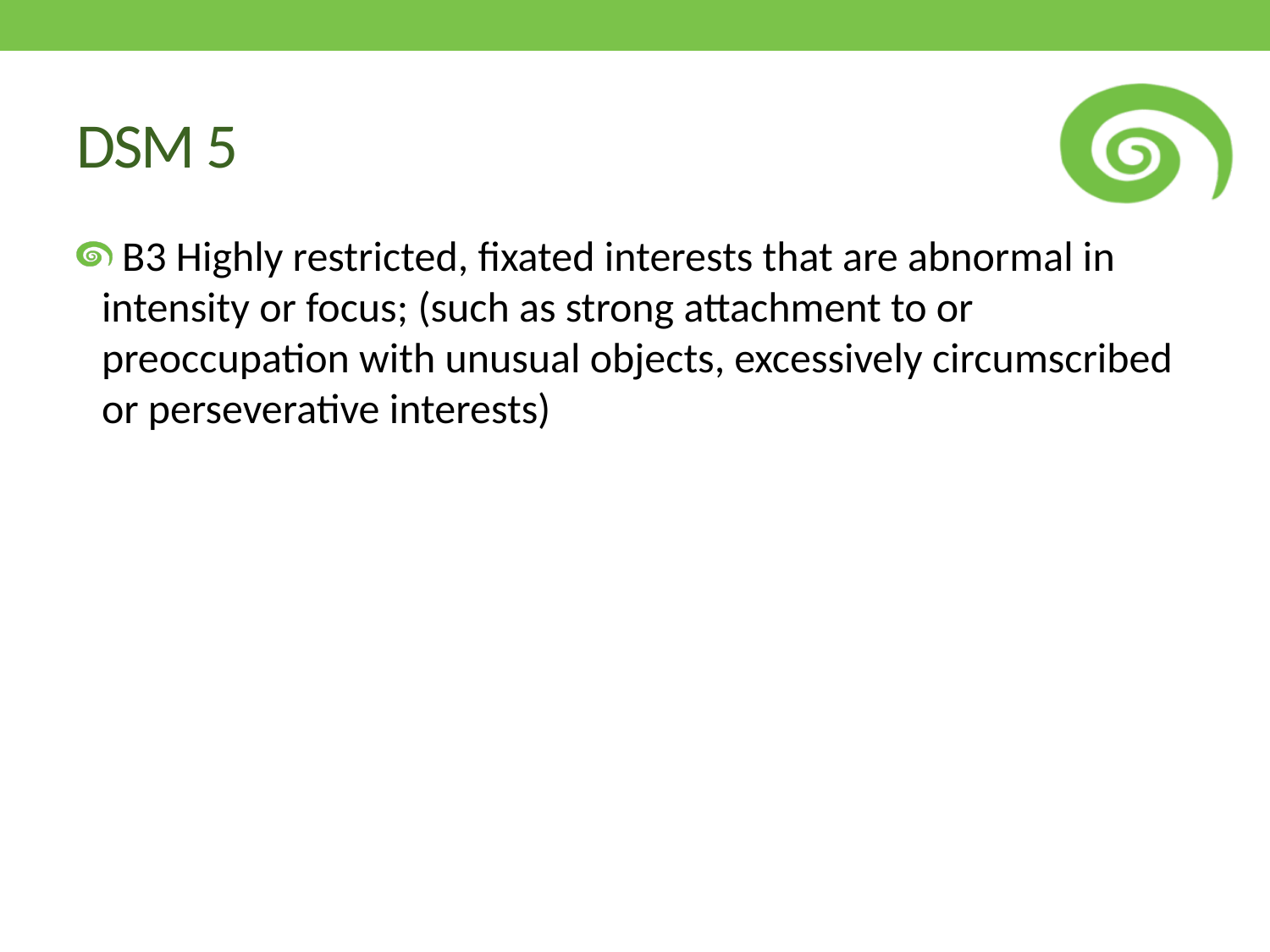

# DSM 5
 B3 Highly restricted, fixated interests that are abnormal in intensity or focus; (such as strong attachment to or preoccupation with unusual objects, excessively circumscribed or perseverative interests)